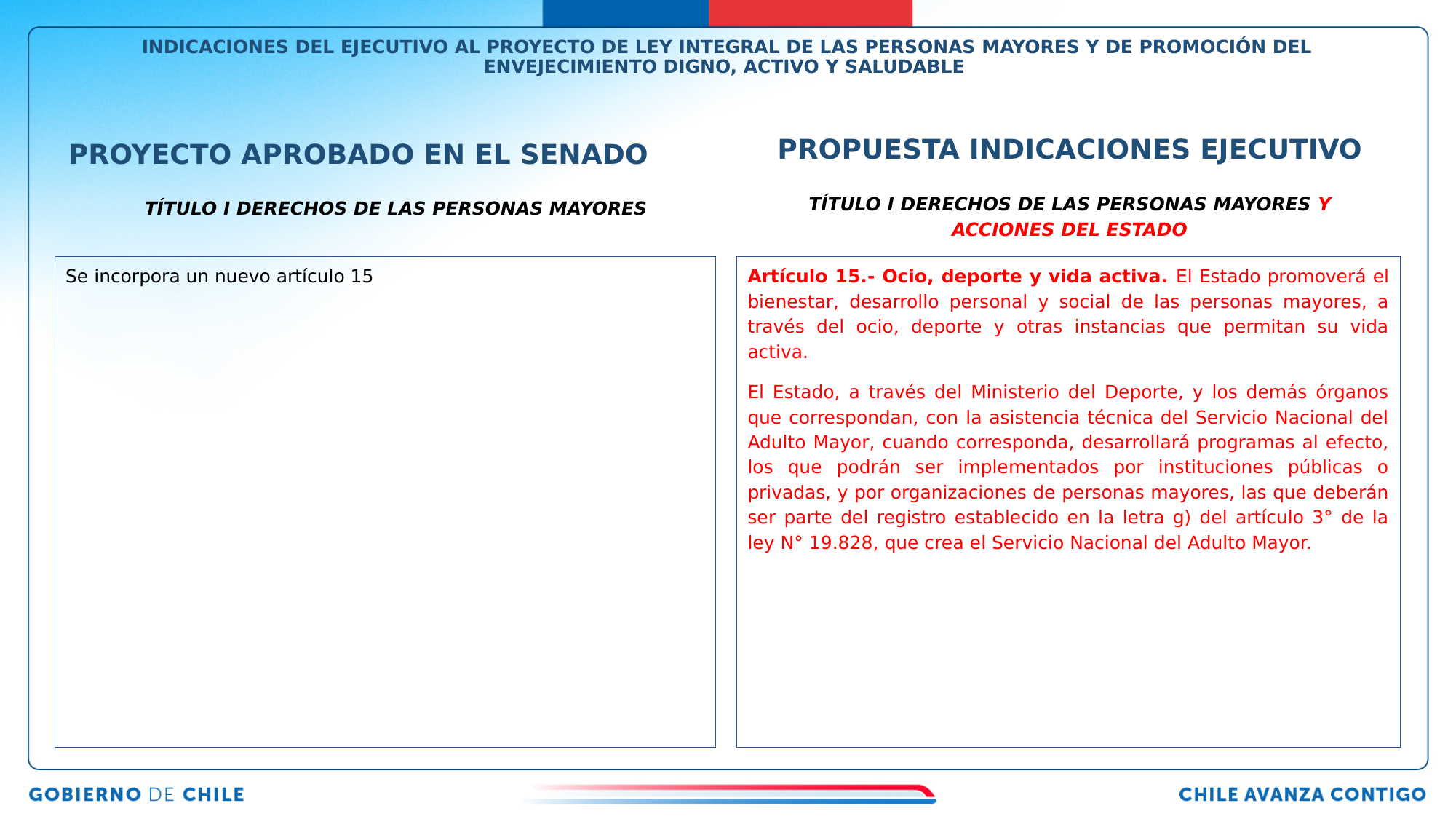

# INDICACIONES DEL EJECUTIVO AL PROYECTO DE LEY INTEGRAL DE LAS PERSONAS MAYORES Y DE PROMOCIÓN DEL ENVEJECIMIENTO DIGNO, ACTIVO Y SALUDABLE
PROPUESTA INDICACIONES EJECUTIVO
PROYECTO APROBADO EN EL SENADO
TÍTULO I DERECHOS DE LAS PERSONAS MAYORES Y ACCIONES DEL ESTADO
TÍTULO I DERECHOS DE LAS PERSONAS MAYORES
Se incorpora un nuevo artículo 15
Artículo 15.- Ocio, deporte y vida activa. El Estado promoverá el bienestar, desarrollo personal y social de las personas mayores, a través del ocio, deporte y otras instancias que permitan su vida activa.
El Estado, a través del Ministerio del Deporte, y los demás órganos que correspondan, con la asistencia técnica del Servicio Nacional del Adulto Mayor, cuando corresponda, desarrollará programas al efecto, los que podrán ser implementados por instituciones públicas o privadas, y por organizaciones de personas mayores, las que deberán ser parte del registro establecido en la letra g) del artículo 3° de la ley N° 19.828, que crea el Servicio Nacional del Adulto Mayor.